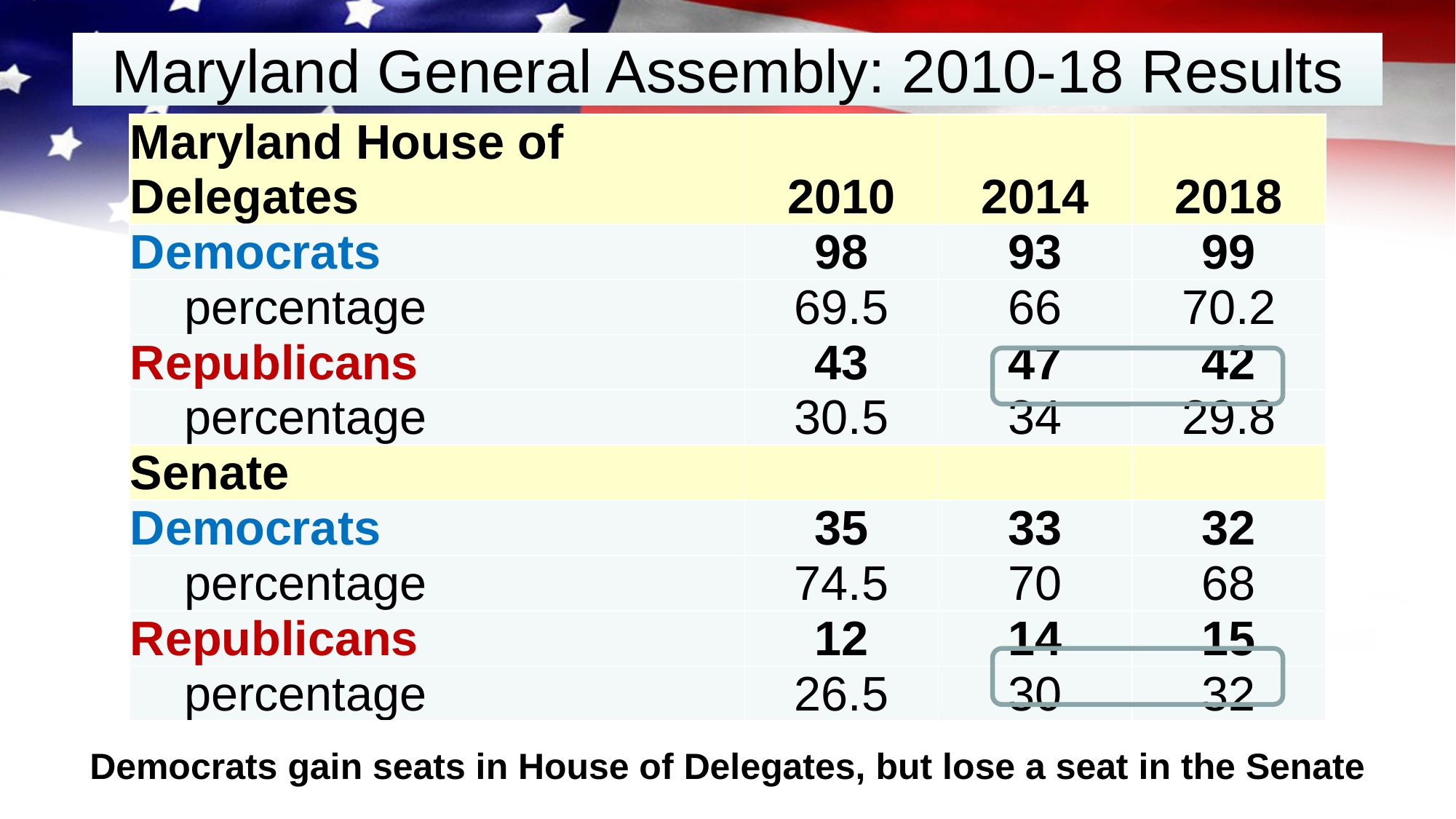

# Maryland General Assembly: 2010-18 Results
| Maryland House of Delegates | 2010 | 2014 | 2018 |
| --- | --- | --- | --- |
| Democrats | 98 | 93 | 99 |
| percentage | 69.5 | 66 | 70.2 |
| Republicans | 43 | 47 | 42 |
| percentage | 30.5 | 34 | 29.8 |
| Senate |  |  |  |
| Democrats | 35 | 33 | 32 |
| percentage | 74.5 | 70 | 68 |
| Republicans | 12 | 14 | 15 |
| percentage | 26.5 | 30 | 32 |

Democrats gain seats in House of Delegates, but lose a seat in the Senate